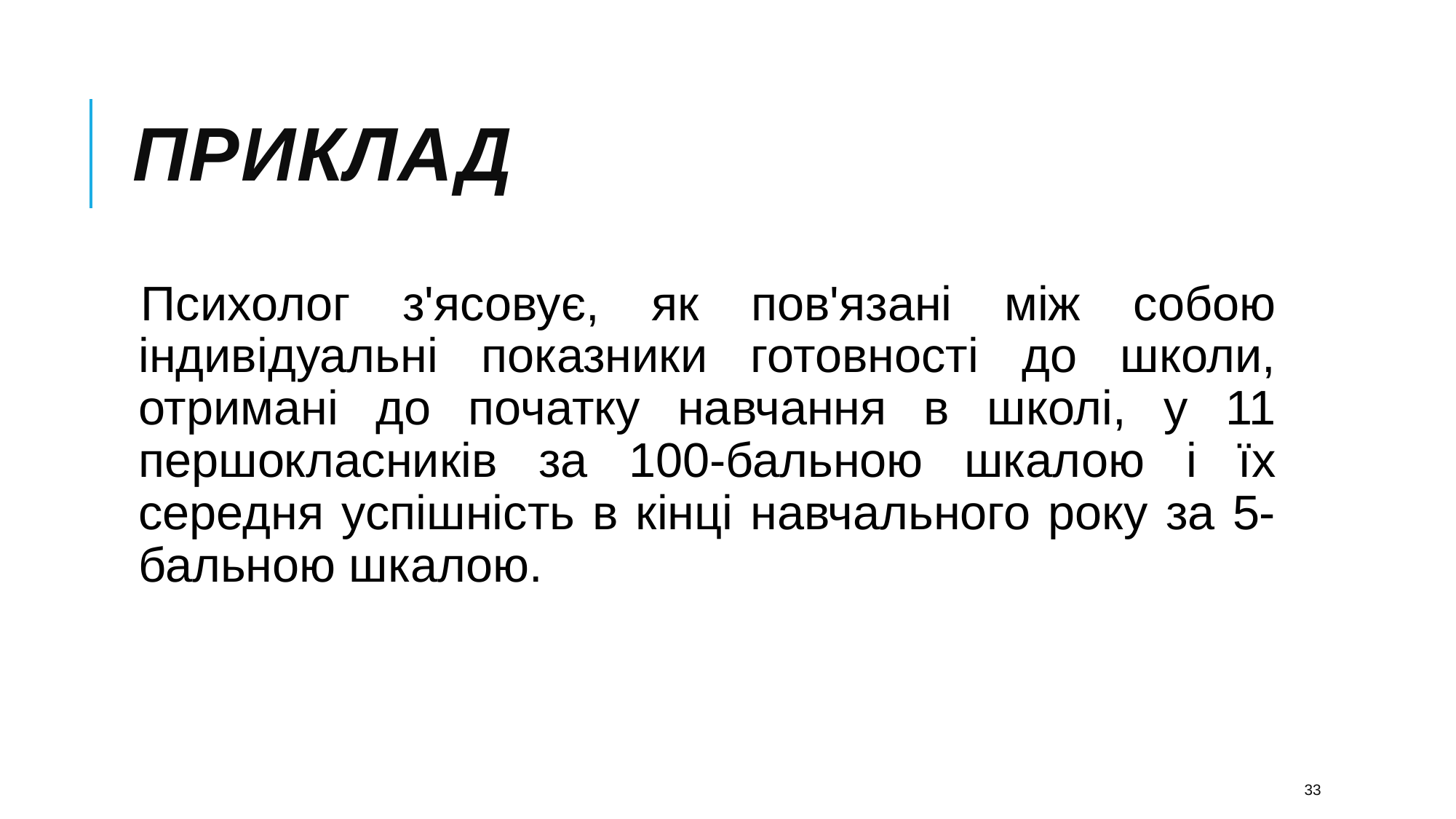

# Приклад
Психолог з'ясовує, як пов'язані між собою індивідуальні показники готовності до школи, отримані до початку навчання в школі, у 11 першокласників за 100-бальною шкалою і їх середня успішність в кінці навчального року за 5-бальною шкалою.

33